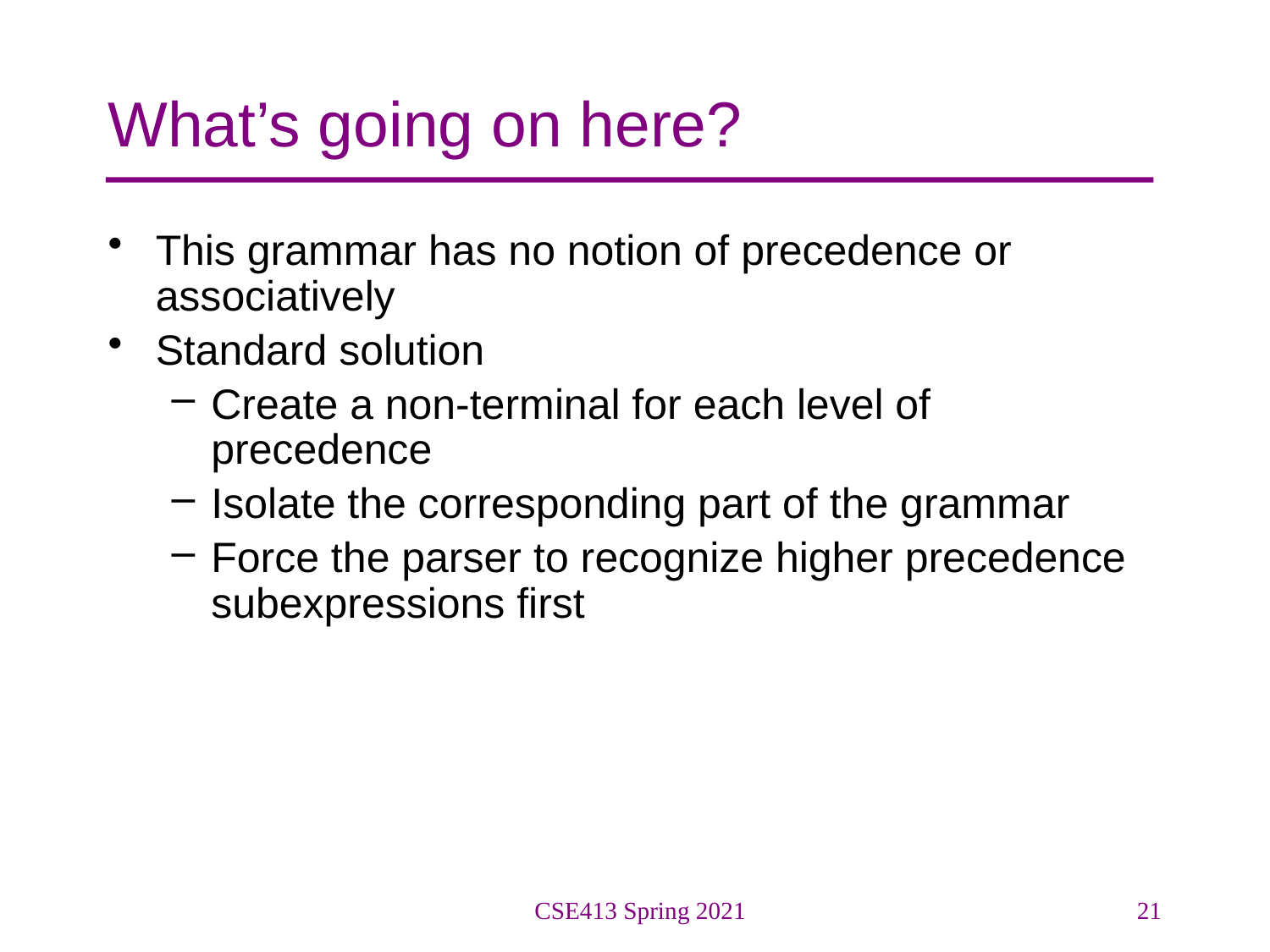

# What’s going on here?
This grammar has no notion of precedence or associatively
Standard solution
Create a non-terminal for each level of precedence
Isolate the corresponding part of the grammar
Force the parser to recognize higher precedence subexpressions first
???

CSE413 Spring 2021
21